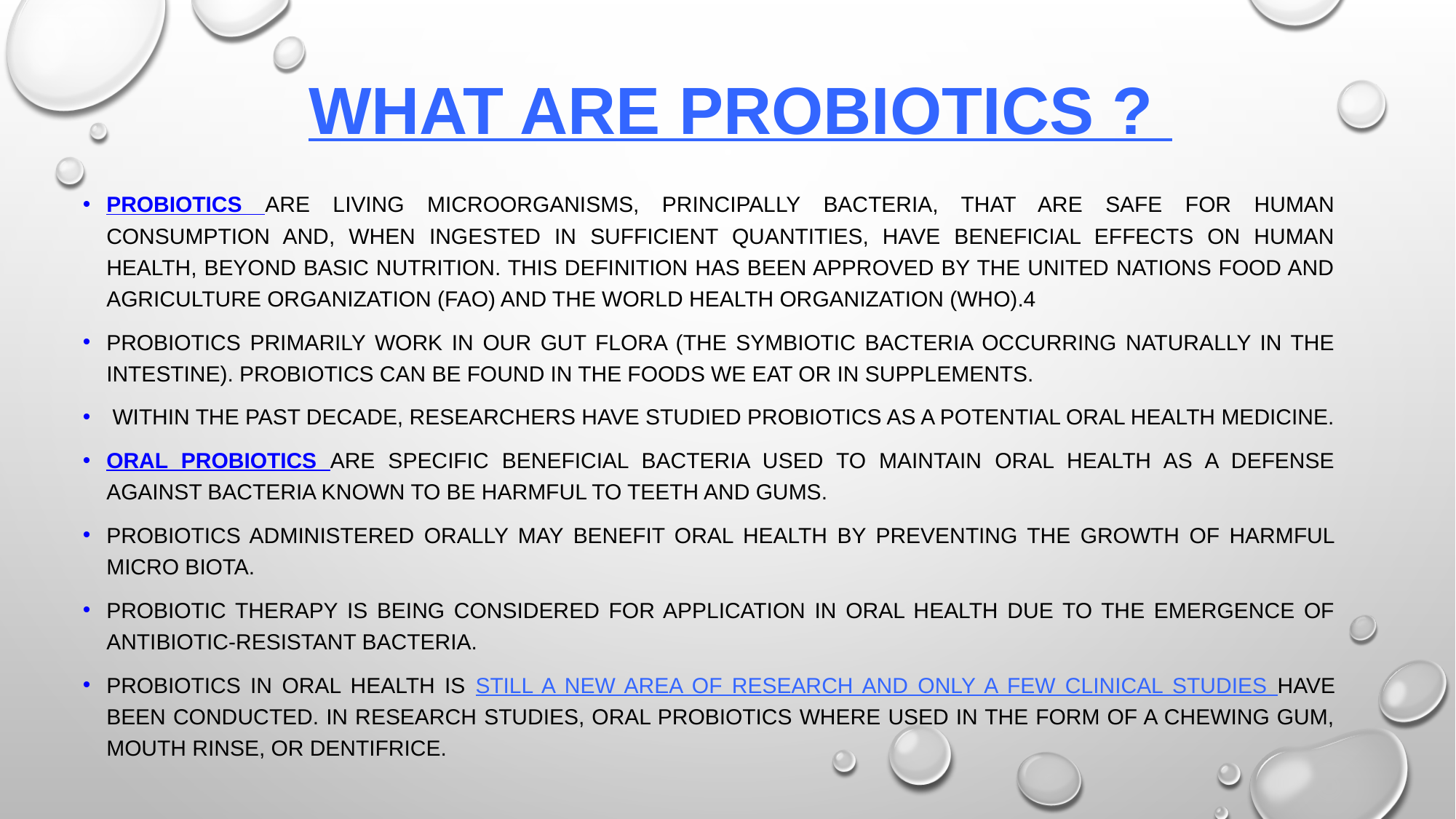

# What are probiotics ?
Probiotics are living microorganisms, principally bacteria, that are safe for human consumption and, when ingested in sufficient quantities, have beneficial effects on human health, beyond basic nutrition. This definition has been approved by the United Nations Food and Agriculture Organization (FAO) and the World Health Organization (WHO).4
Probiotics primarily work in our gut flora (the symbiotic bacteria occurring naturally in the intestine). Probiotics can be found in the foods we eat or in supplements.
 Within the past decade, researchers have studied probiotics as a potential oral health medicine.
Oral probiotics are specific beneficial bacteria used to maintain oral health as a defense against bacteria known to be harmful to teeth and gums.
Probiotics administered orally may benefit oral health by preventing the growth of harmful micro biota.
Probiotic therapy is being considered for application in oral health due to the emergence of antibiotic-resistant bacteria.
Probiotics in oral health is still a new area of research and only a few clinical studies have been conducted. In research studies, Oral probiotics where used in the form of a chewing gum, mouth rinse, or dentifrice.